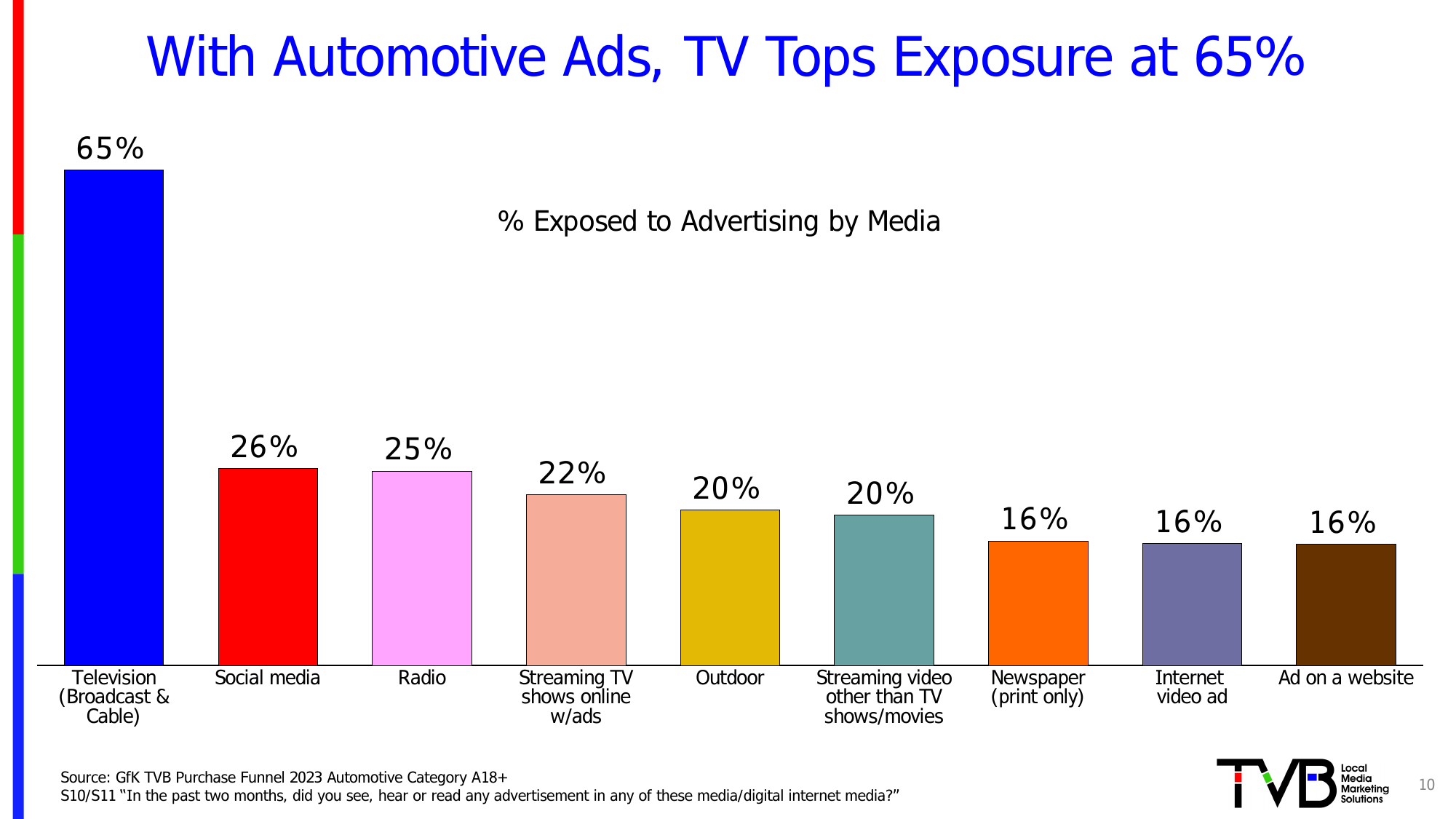

# With Automotive Ads, TV Tops Exposure at 65%

### Chart: % Exposed to Advertising by Media

| Category | Column3 |
|---|---|
| Television (Broadcast & Cable) | 0.645 |
| Social media | 0.256 |
| Radio | 0.253 |
| Streaming TV shows online w/ads | 0.222 |
| Outdoor | 0.202 |
| Streaming video other than TV shows/movies | 0.196 |
| Newspaper
(print only) | 0.162 |
| Internet
video ad | 0.159 |
| Ad on a website | 0.158 |
10
Source: GfK TVB Purchase Funnel 2023 Automotive Category A18+
S10/S11 “In the past two months, did you see, hear or read any advertisement in any of these media/digital internet media?”